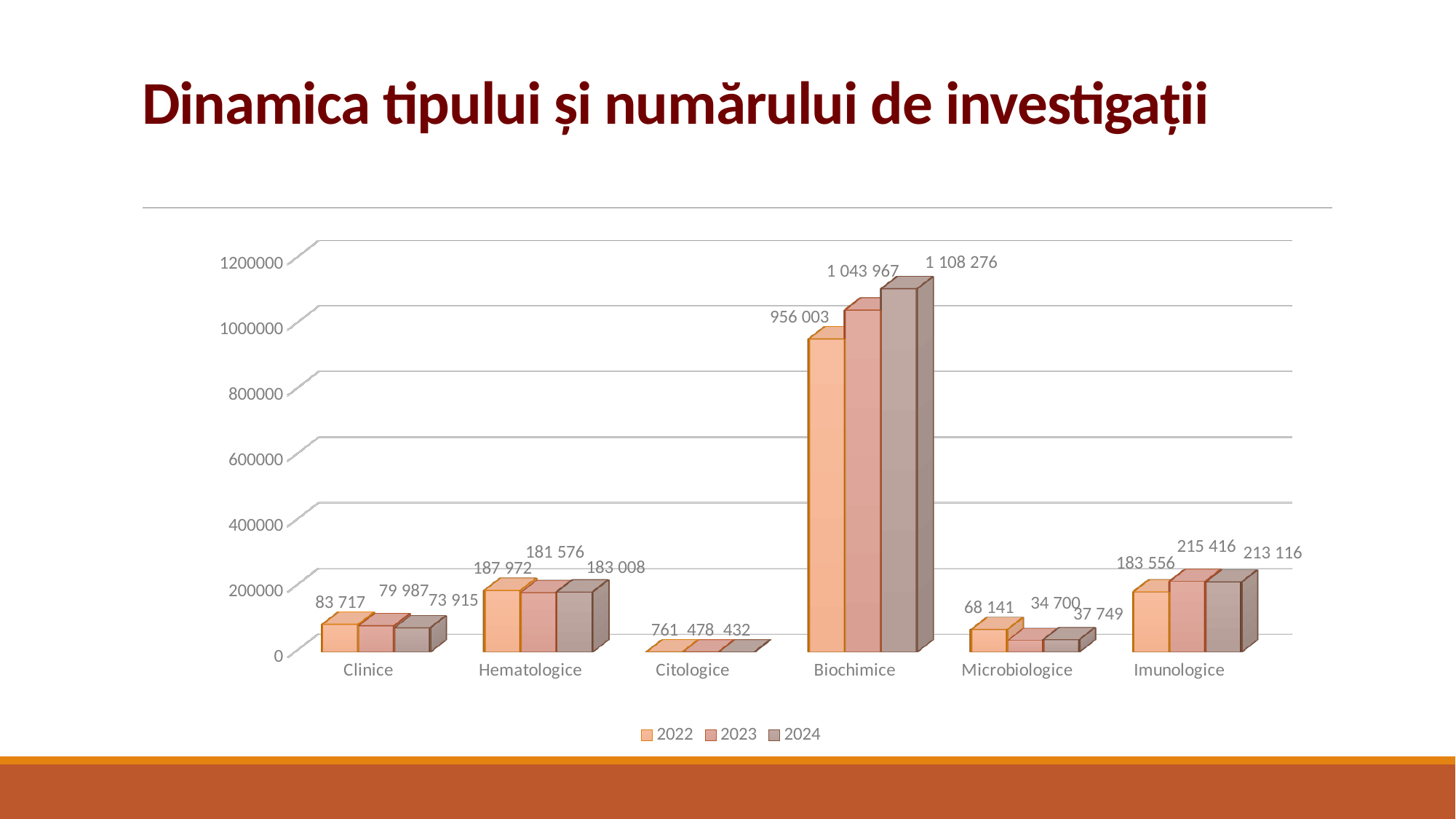

# Dinamica tipului și numărului de investigații

[unsupported chart]